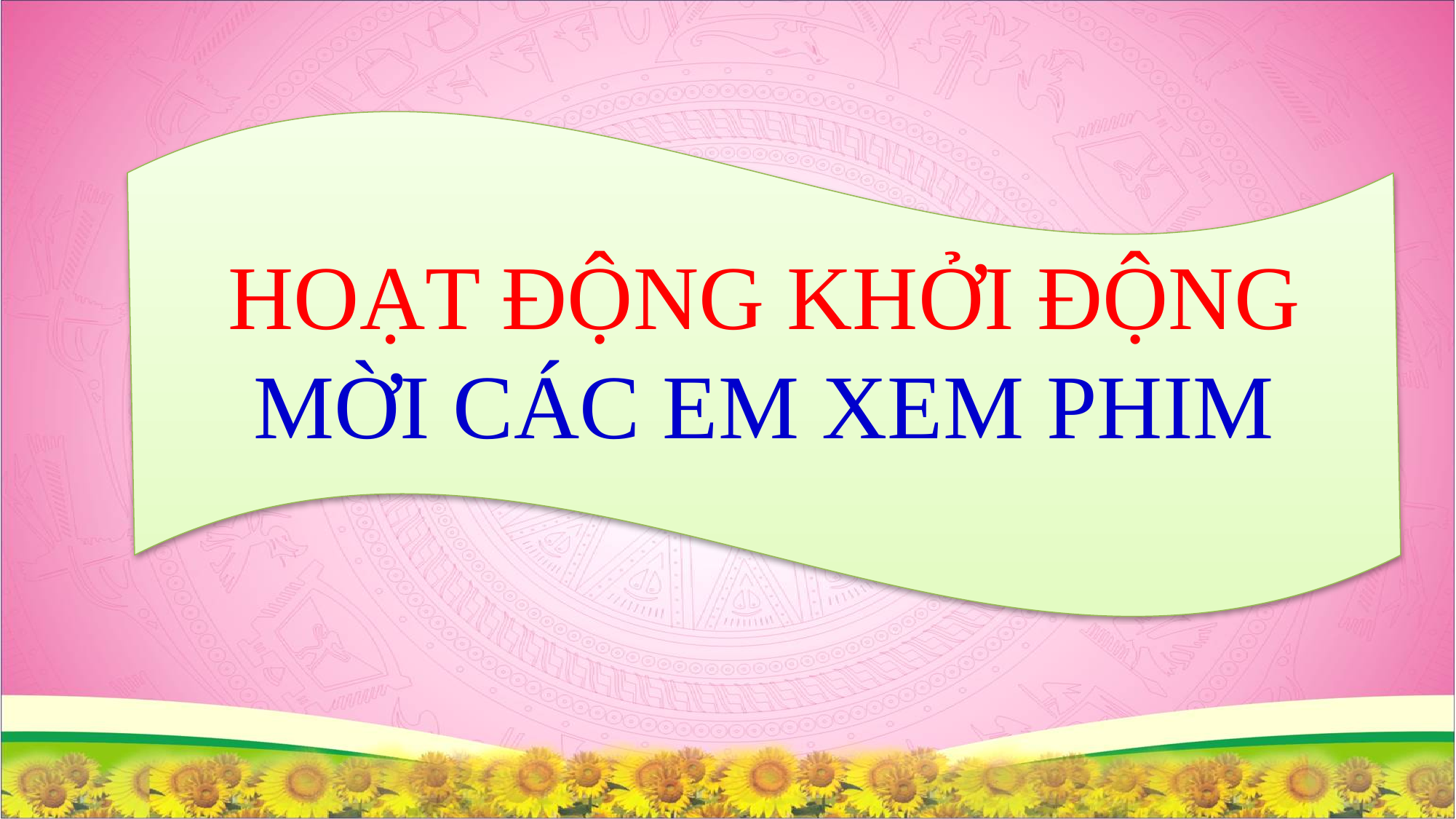

HOẠT ĐỘNG KHỞI ĐỘNG
MỜI CÁC EM XEM PHIM